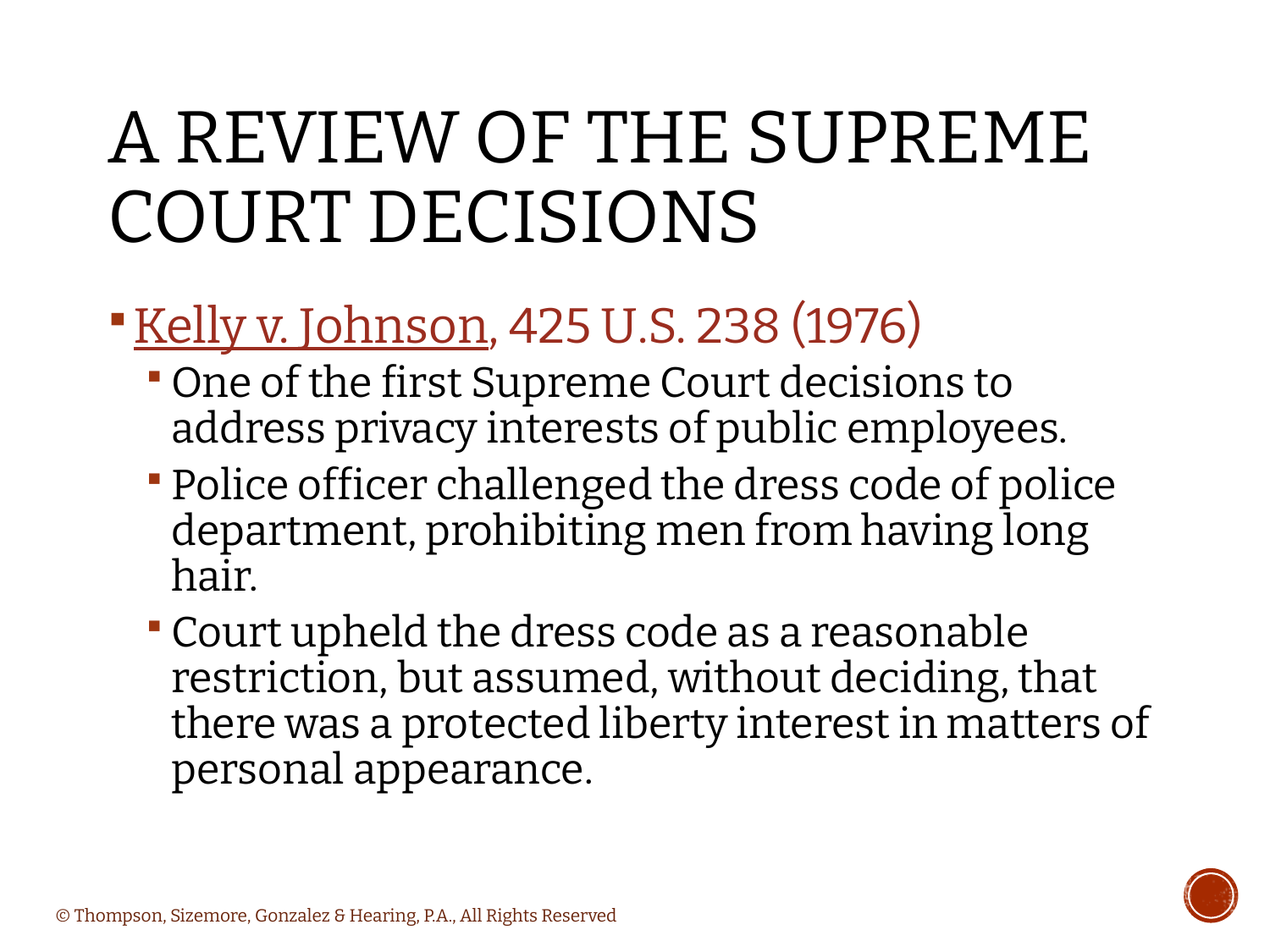

# A Review of the Supreme Court Decisions
Kelly v. Johnson, 425 U.S. 238 (1976)
One of the first Supreme Court decisions to address privacy interests of public employees.
Police officer challenged the dress code of police department, prohibiting men from having long hair.
Court upheld the dress code as a reasonable restriction, but assumed, without deciding, that there was a protected liberty interest in matters of personal appearance.
© Thompson, Sizemore, Gonzalez & Hearing, P.A., All Rights Reserved